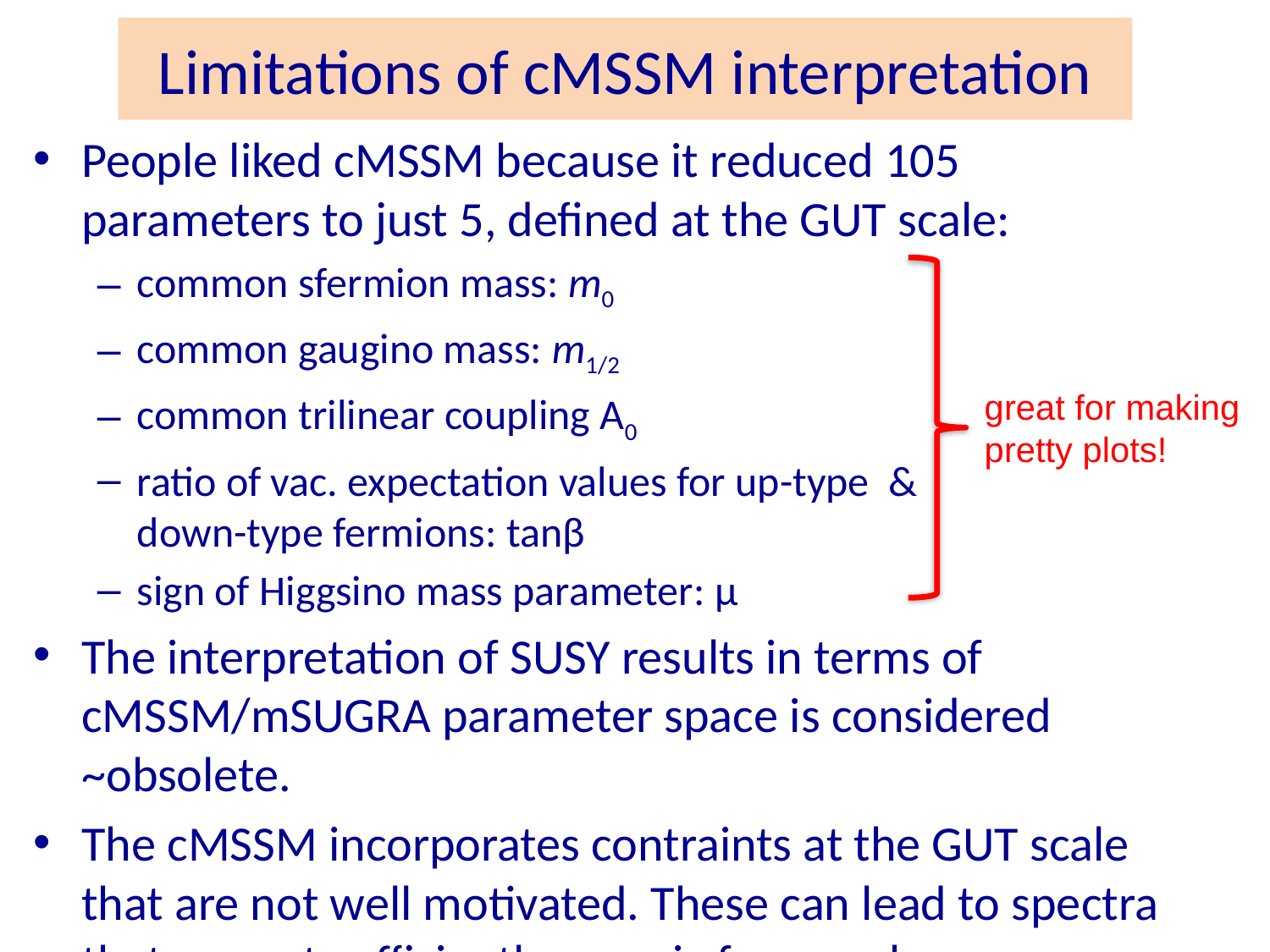

# Limitations of cMSSM interpretation
People liked cMSSM because it reduced 105 parameters to just 5, defined at the GUT scale:
common sfermion mass: m0
common gaugino mass: m1/2
common trilinear coupling A0
ratio of vac. expectation values for up-type  &                  down-type fermions: tanβ
sign of Higgsino mass parameter: μ
The interpretation of SUSY results in terms of cMSSM/mSUGRA parameter space is considered ~obsolete.
The cMSSM incorporates contraints at the GUT scale that are not well motivated. These can lead to spectra that are not sufficiently generic for searches.

great for making
pretty plots!